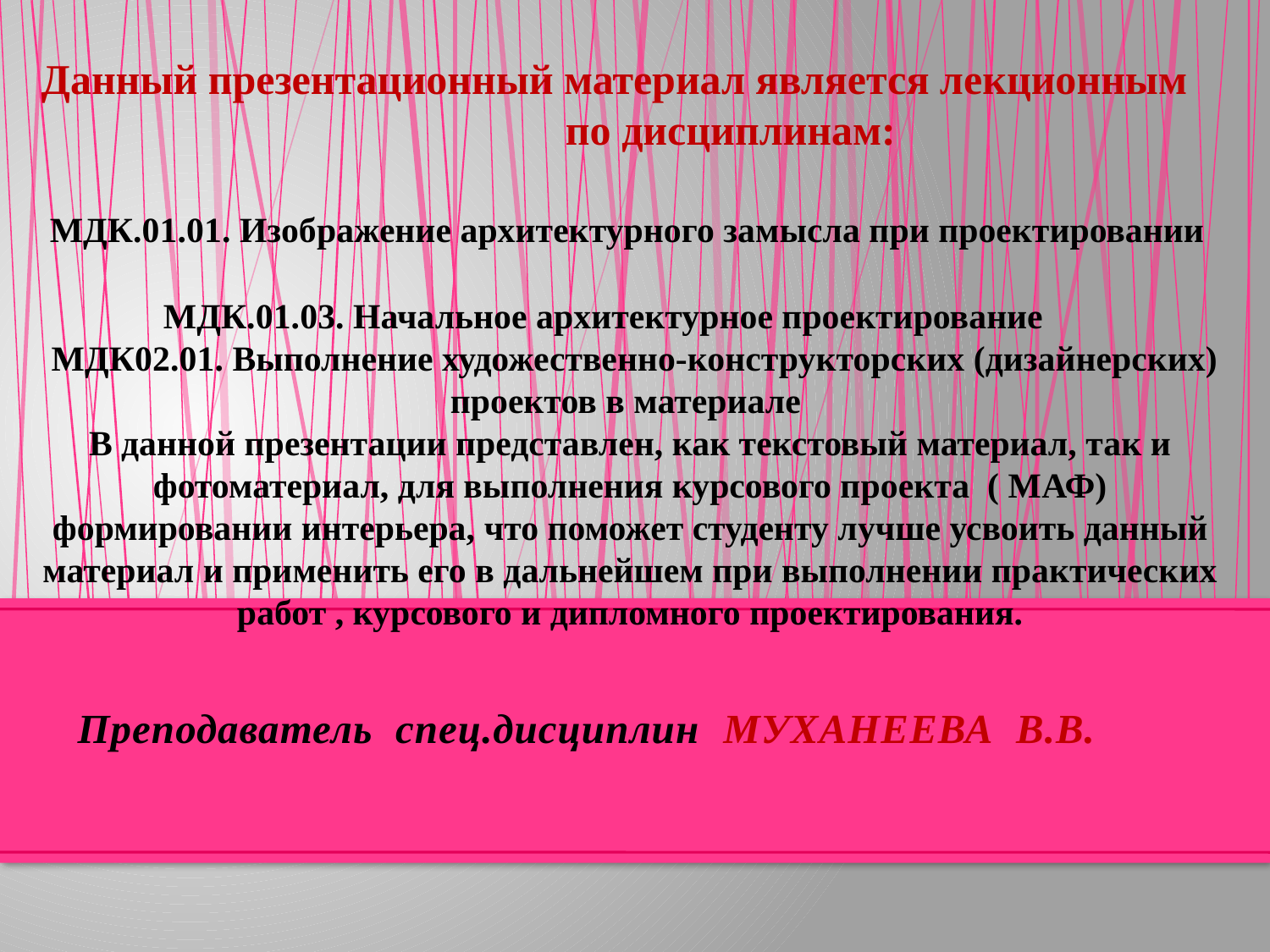

Данный презентационный материал является лекционным                       по дисциплинам:
 МДК.01.01. Изображение архитектурного замысла при проектировании
МДК.01.03. Начальное архитектурное проектирование
 МДК02.01. Выполнение художественно-конструкторских (дизайнерских) проектов в материале
В данной презентации представлен, как текстовый материал, так и фотоматериал, для выполнения курсового проекта  ( МАФ) формировании интерьера, что поможет студенту лучше усвоить данный материал и применить его в дальнейшем при выполнении практических работ , курсового и дипломного проектирования.

# Преподаватель  спец.дисциплин  МУХАНЕЕВА  В.В.